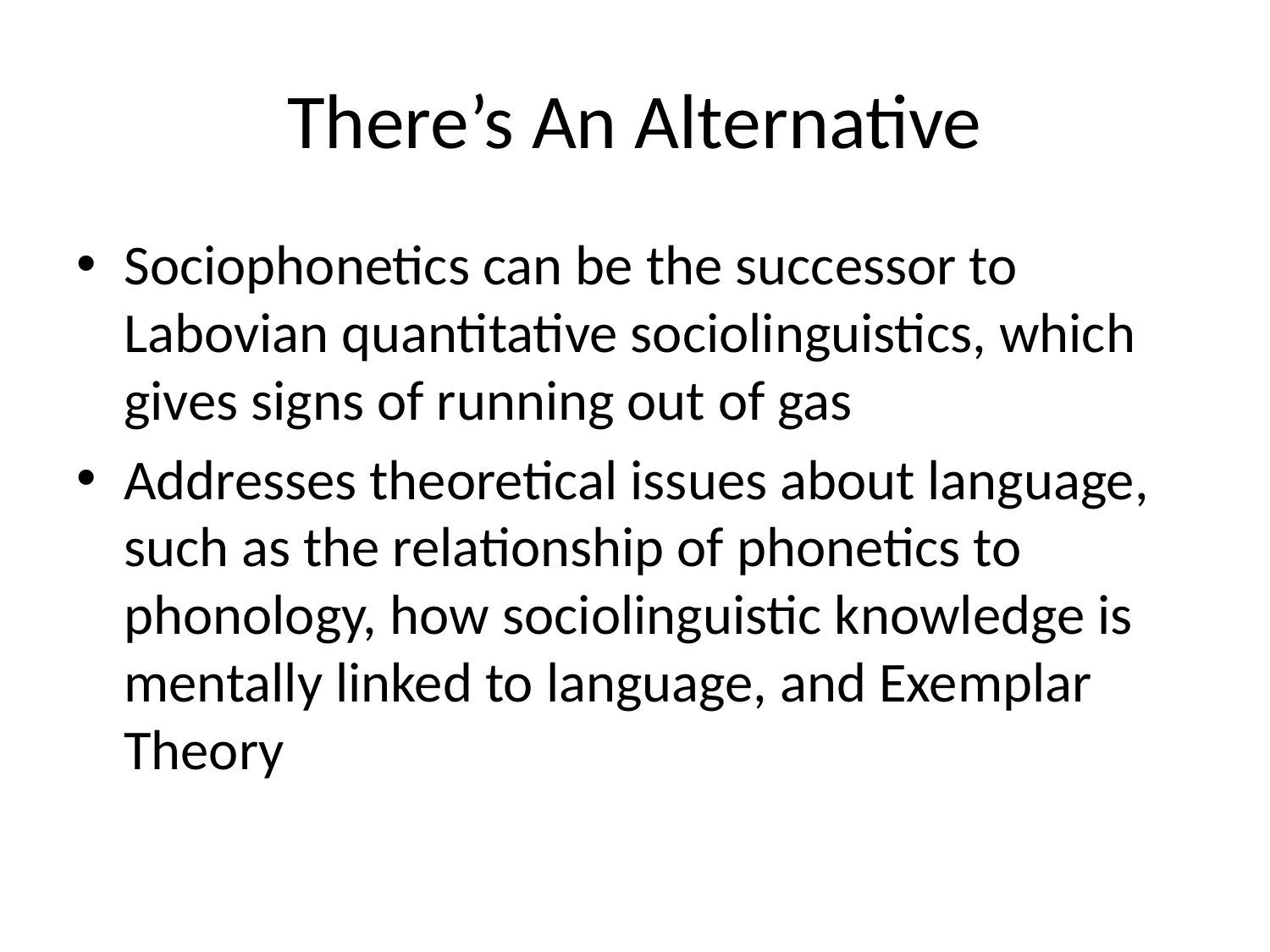

# There’s An Alternative
Sociophonetics can be the successor to Labovian quantitative sociolinguistics, which gives signs of running out of gas
Addresses theoretical issues about language, such as the relationship of phonetics to phonology, how sociolinguistic knowledge is mentally linked to language, and Exemplar Theory